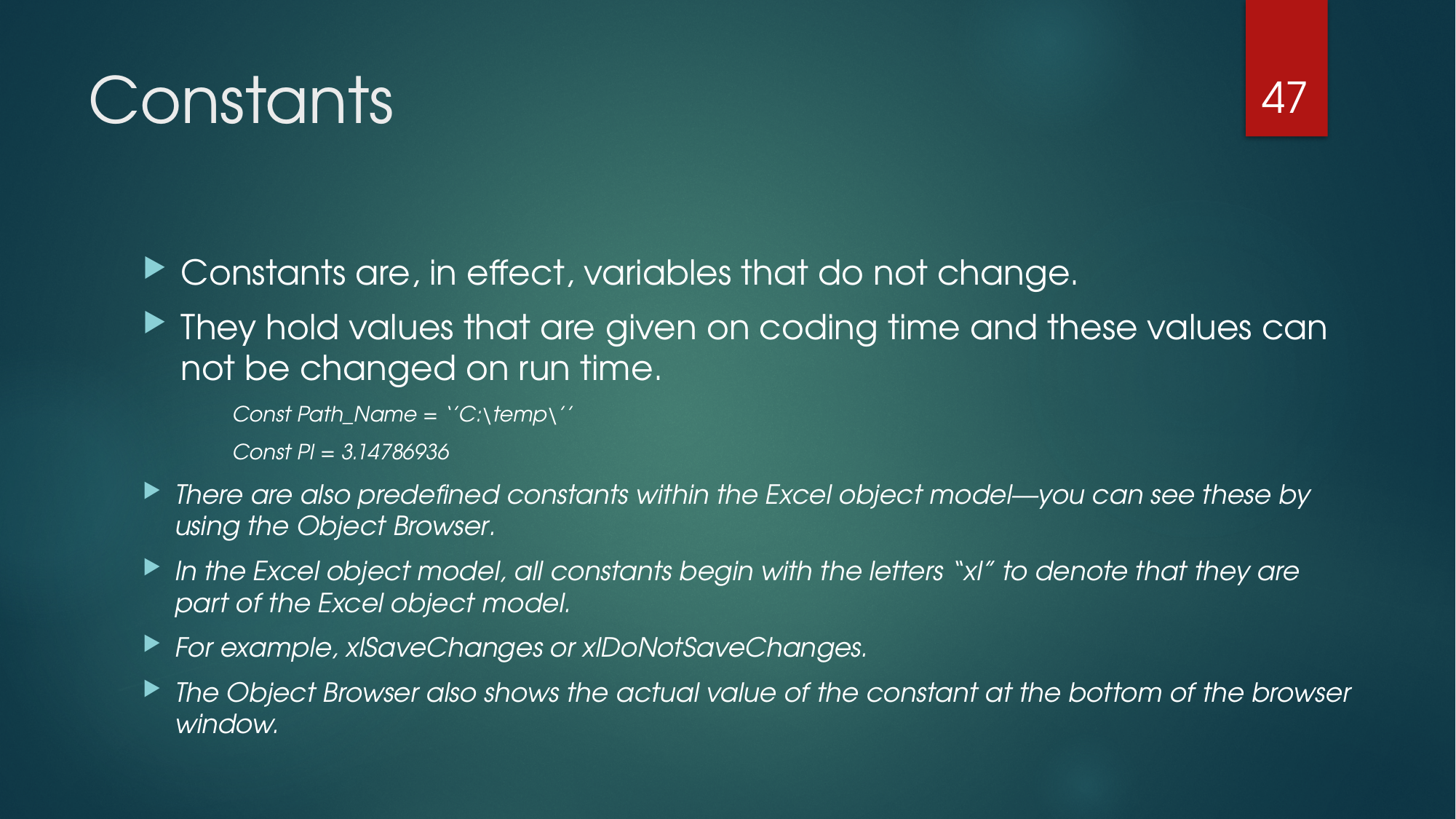

47
# Constants
Constants are, in effect, variables that do not change.
They hold values that are given on coding time and these values can not be changed on run time.
Const Path_Name = ‘’C:\temp\’’
Const PI = 3.14786936
There are also predefined constants within the Excel object model—you can see these by using the Object Browser.
In the Excel object model, all constants begin with the letters “xl” to denote that they are part of the Excel object model.
For example, xlSaveChanges or xlDoNotSaveChanges.
The Object Browser also shows the actual value of the constant at the bottom of the browser window.